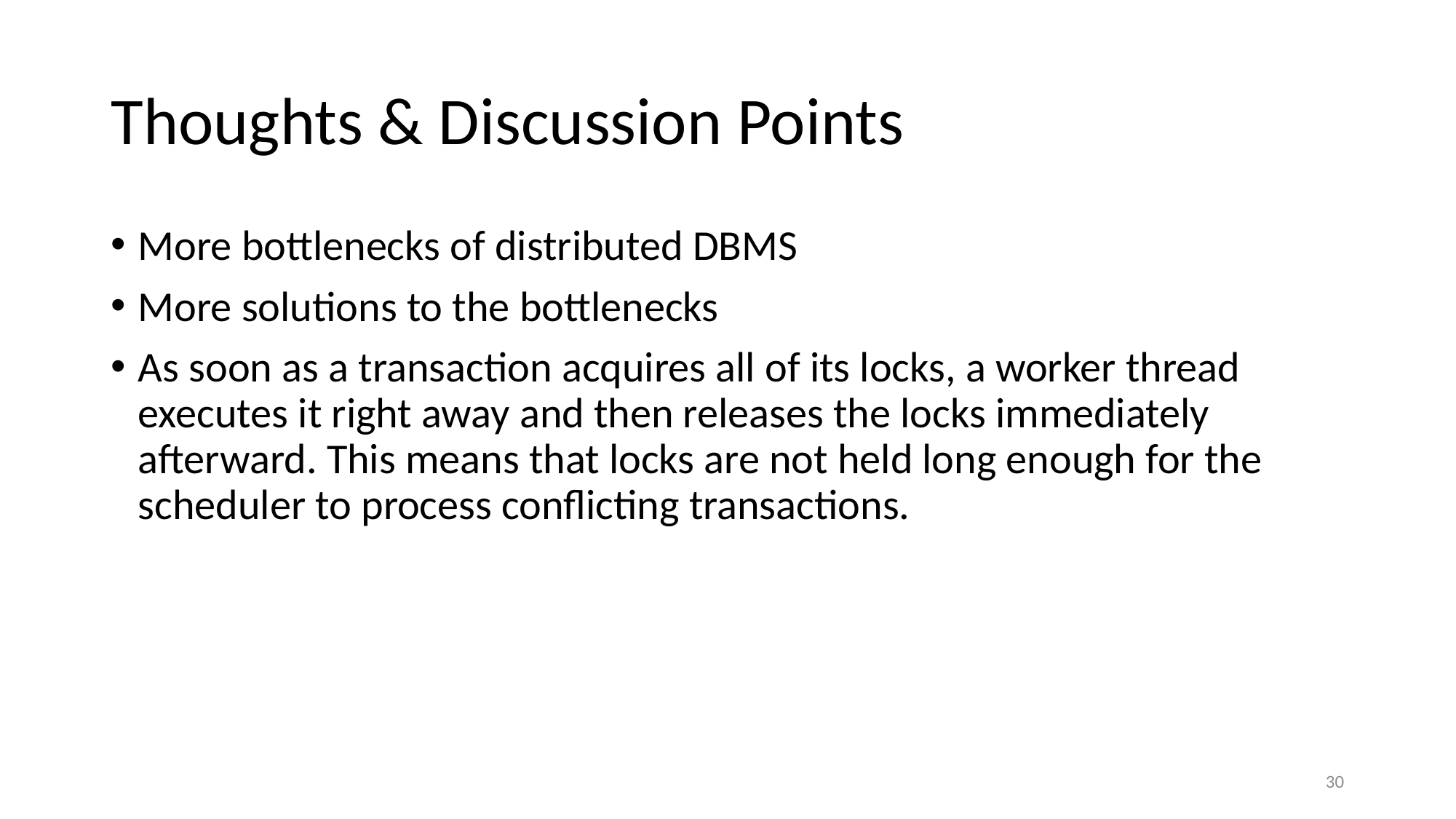

# Thoughts & Discussion Points
More bottlenecks of distributed DBMS
More solutions to the bottlenecks
As soon as a transaction acquires all of its locks, a worker thread executes it right away and then releases the locks immediately afterward. This means that locks are not held long enough for the scheduler to process conflicting transactions.
30